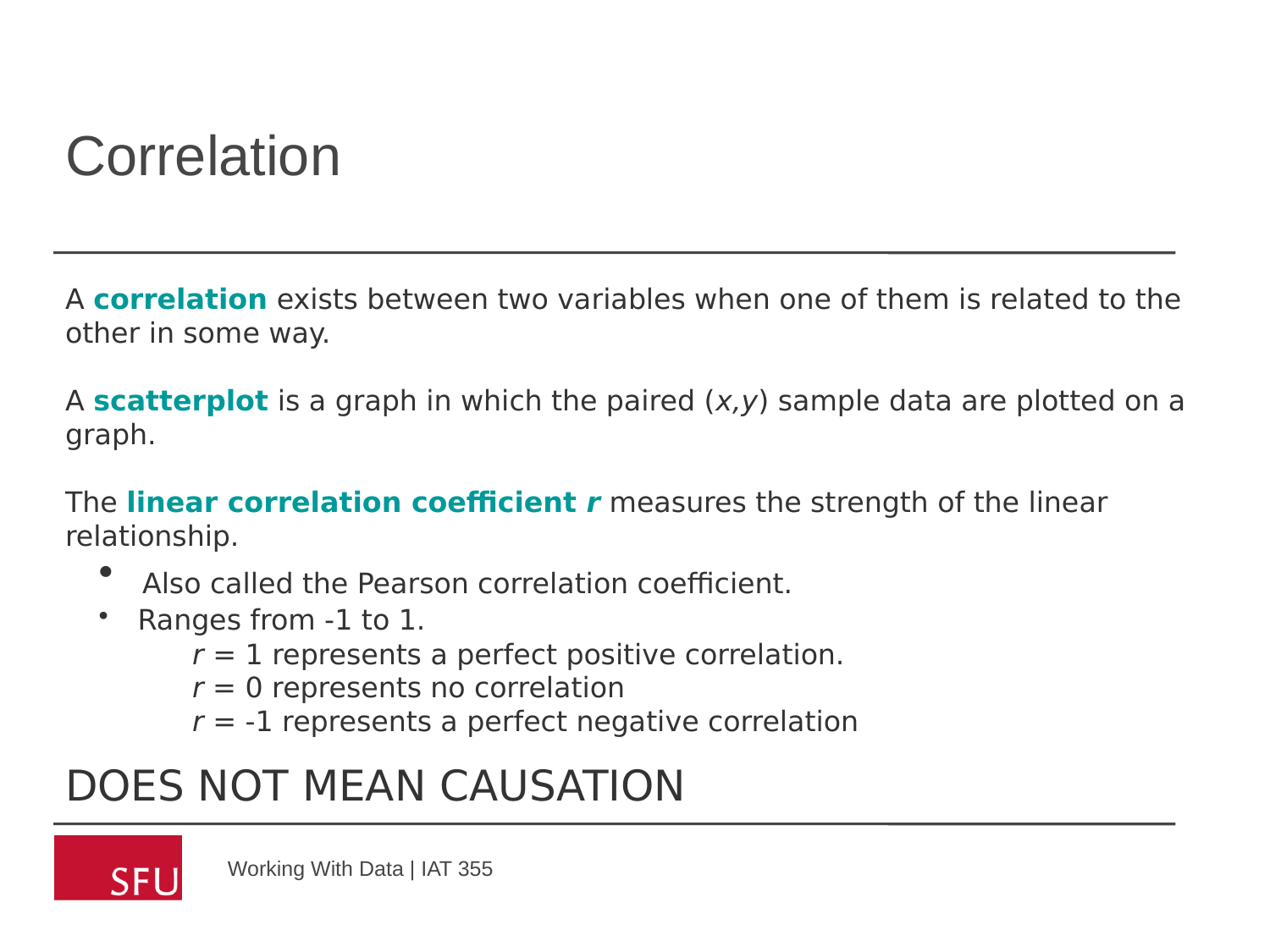

# Correlation
A correlation exists between two variables when one of them is related to the other in some way.

A scatterplot is a graph in which the paired (x,y) sample data are plotted on a graph.

The linear correlation coefficient r measures the strength of the linear relationship.
 Also called the Pearson correlation coefficient.
 Ranges from -1 to 1.
	r = 1 represents a perfect positive correlation.
	r = 0 represents no correlation
	r = -1 represents a perfect negative correlation
DOES NOT MEAN CAUSATION
Working With Data | IAT 355